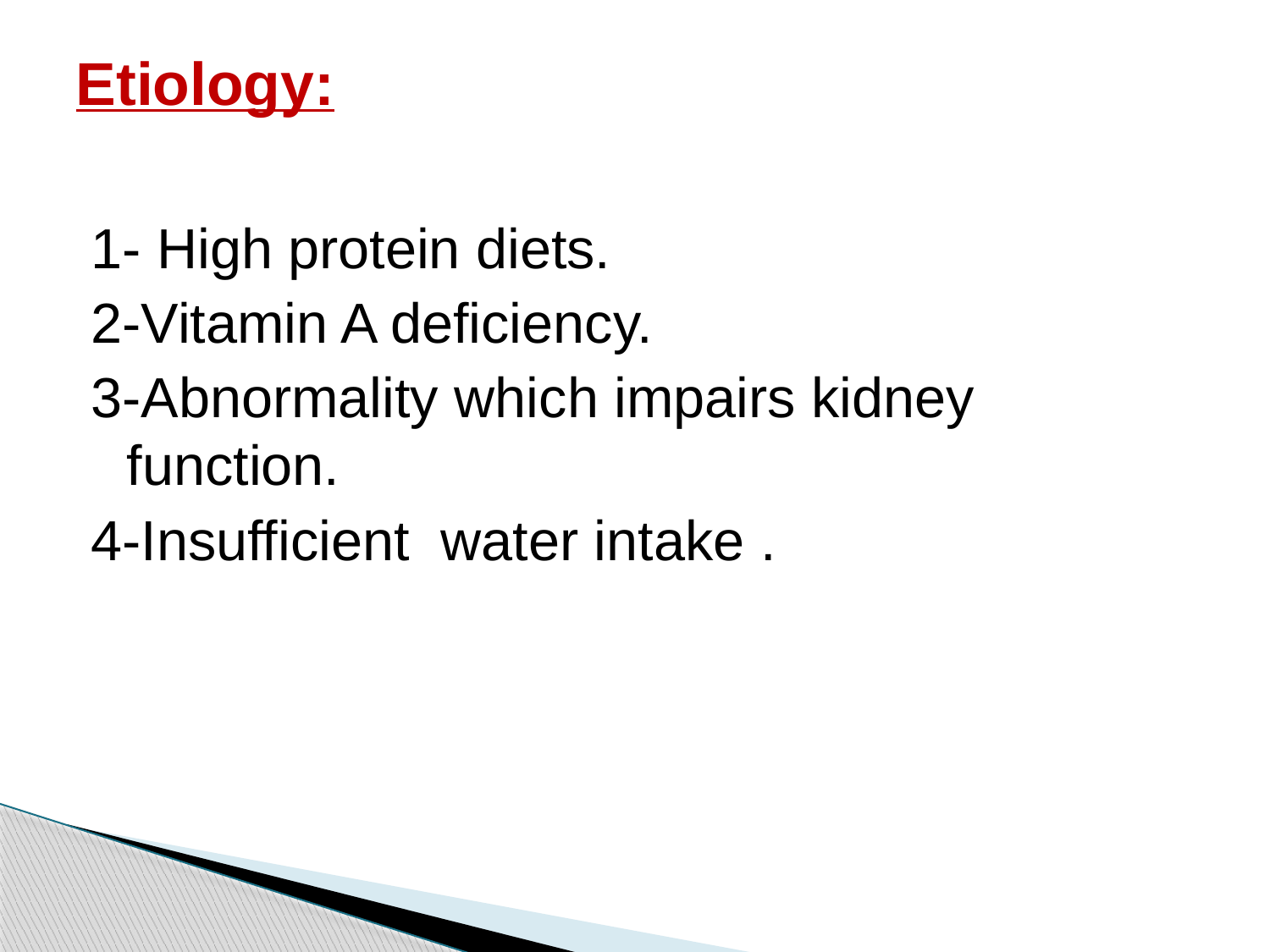

# Etiology:
1- High protein diets.
2-Vitamin A deficiency.
3-Abnormality which impairs kidney function.
4-Insufficient  water intake .